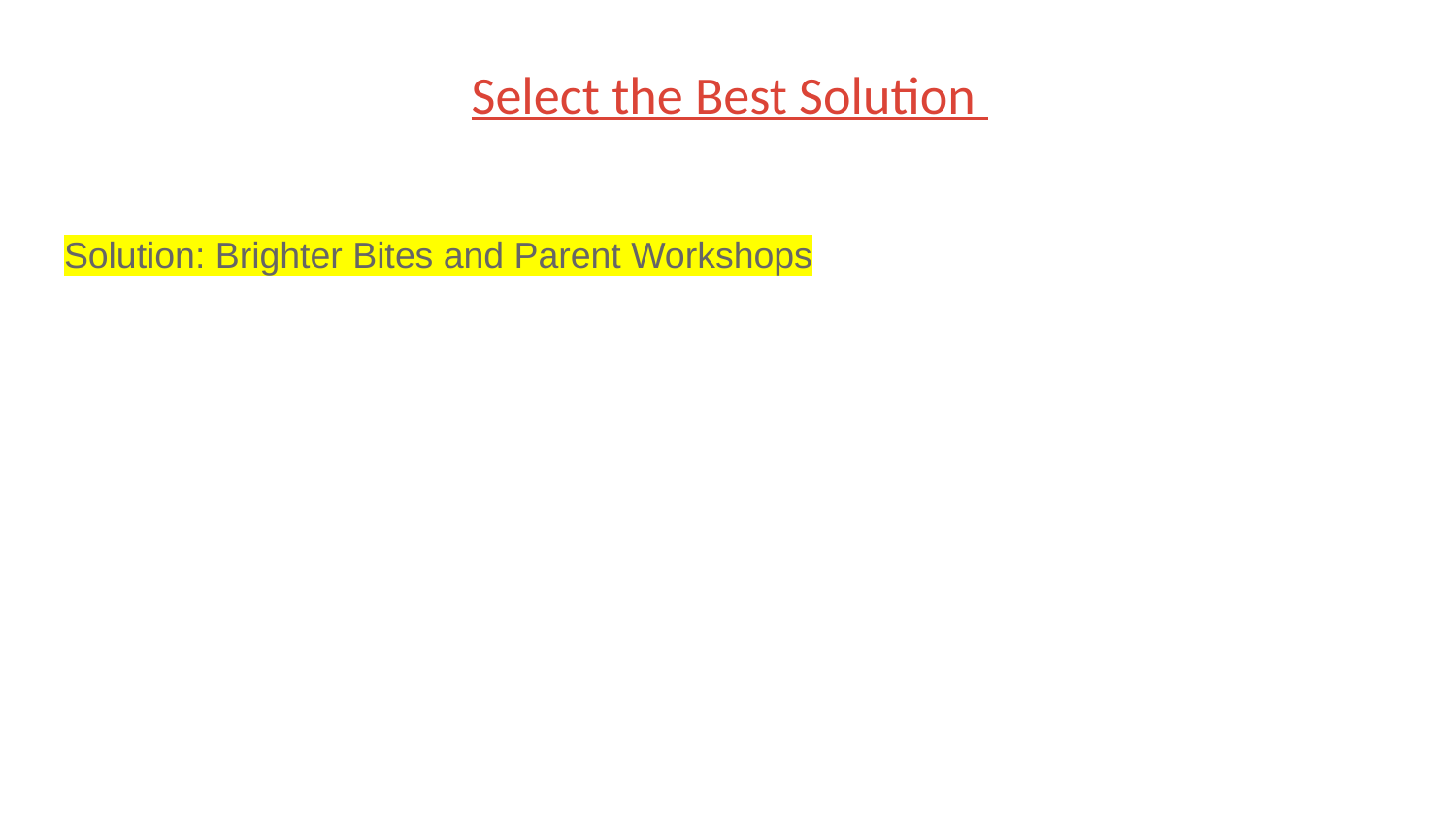

# Select the Best Solution
Solution: Brighter Bites and Parent Workshops